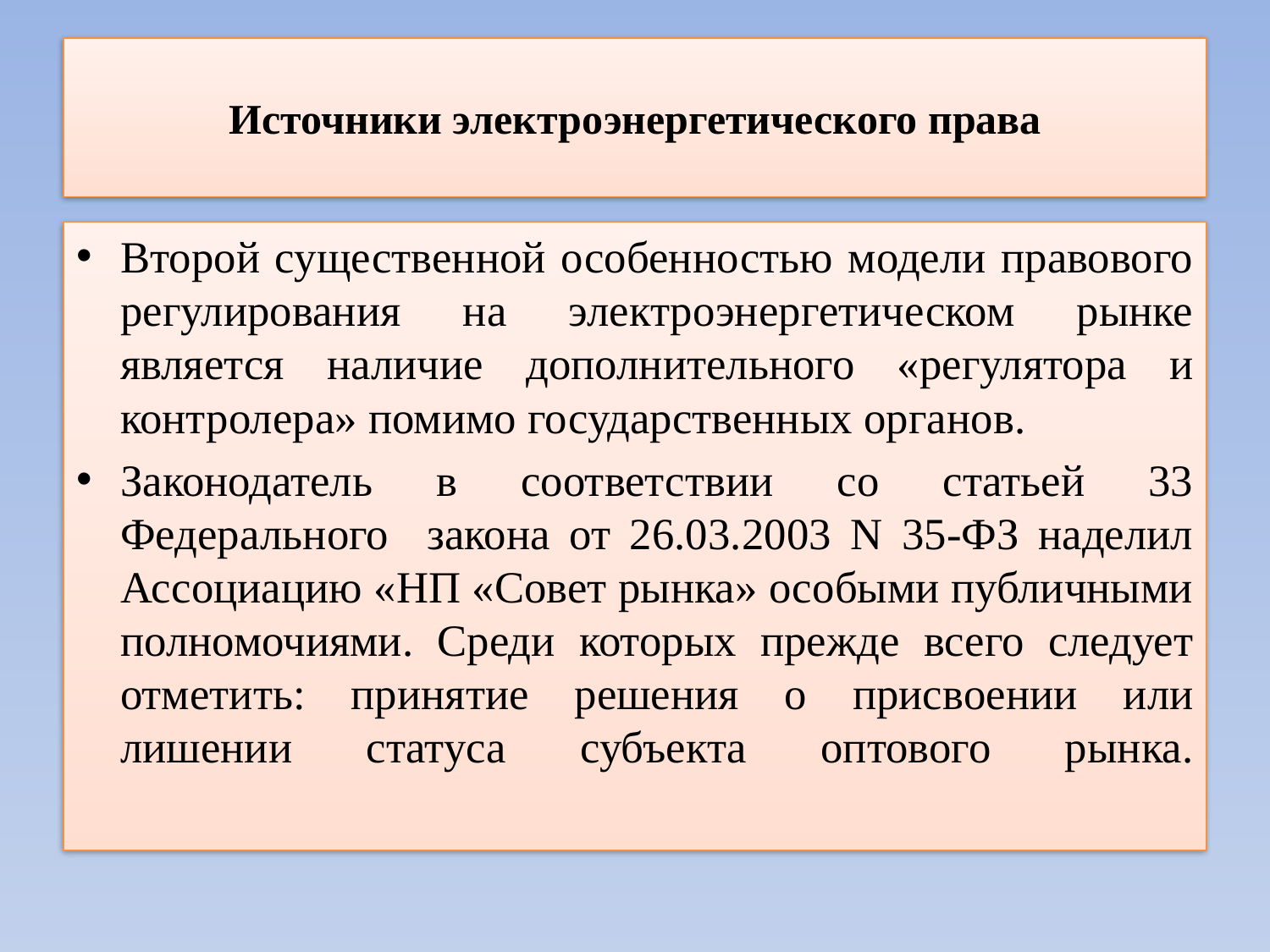

# Источники электроэнергетического права
Второй существенной особенностью модели правового регулирования на электроэнергетическом рынке является наличие дополнительного «регулятора и контролера» помимо государственных органов.
Законодатель в соответствии со статьей 33 Федерального  закона от 26.03.2003 N 35-ФЗ наделил Ассоциацию «НП «Совет рынка» особыми публичными полномочиями. Среди которых прежде всего следует отметить: принятие решения о присвоении или лишении статуса субъекта оптового рынка.